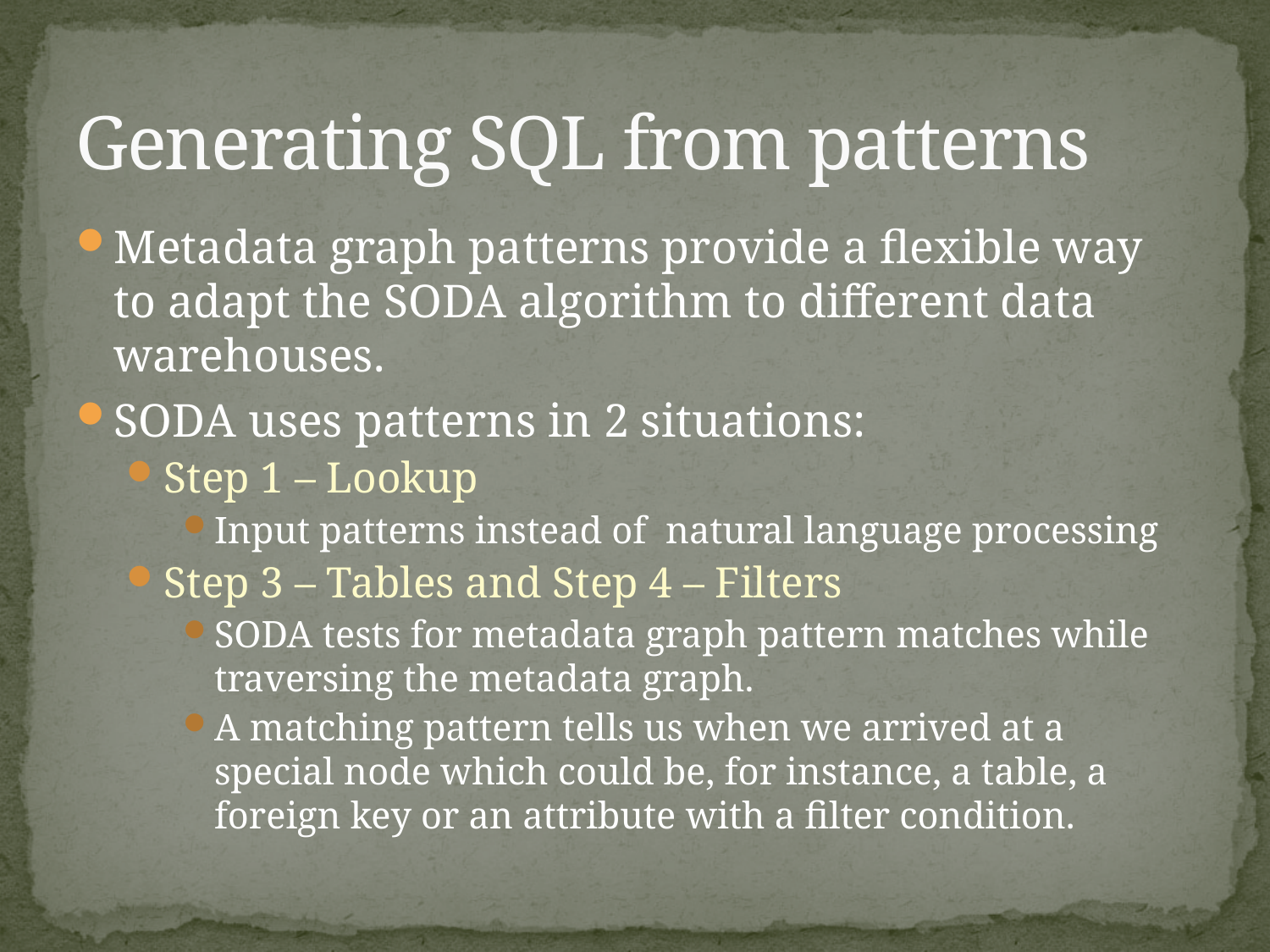

# Generating SQL from patterns
Metadata graph patterns provide a flexible way to adapt the SODA algorithm to different data warehouses.
SODA uses patterns in 2 situations:
Step 1 – Lookup
Input patterns instead of  natural language processing
Step 3 – Tables and Step 4 – Filters
SODA tests for metadata graph pattern matches while traversing the metadata graph.
A matching pattern tells us when we arrived at a special node which could be, for instance, a table, a foreign key or an attribute with a filter condition.